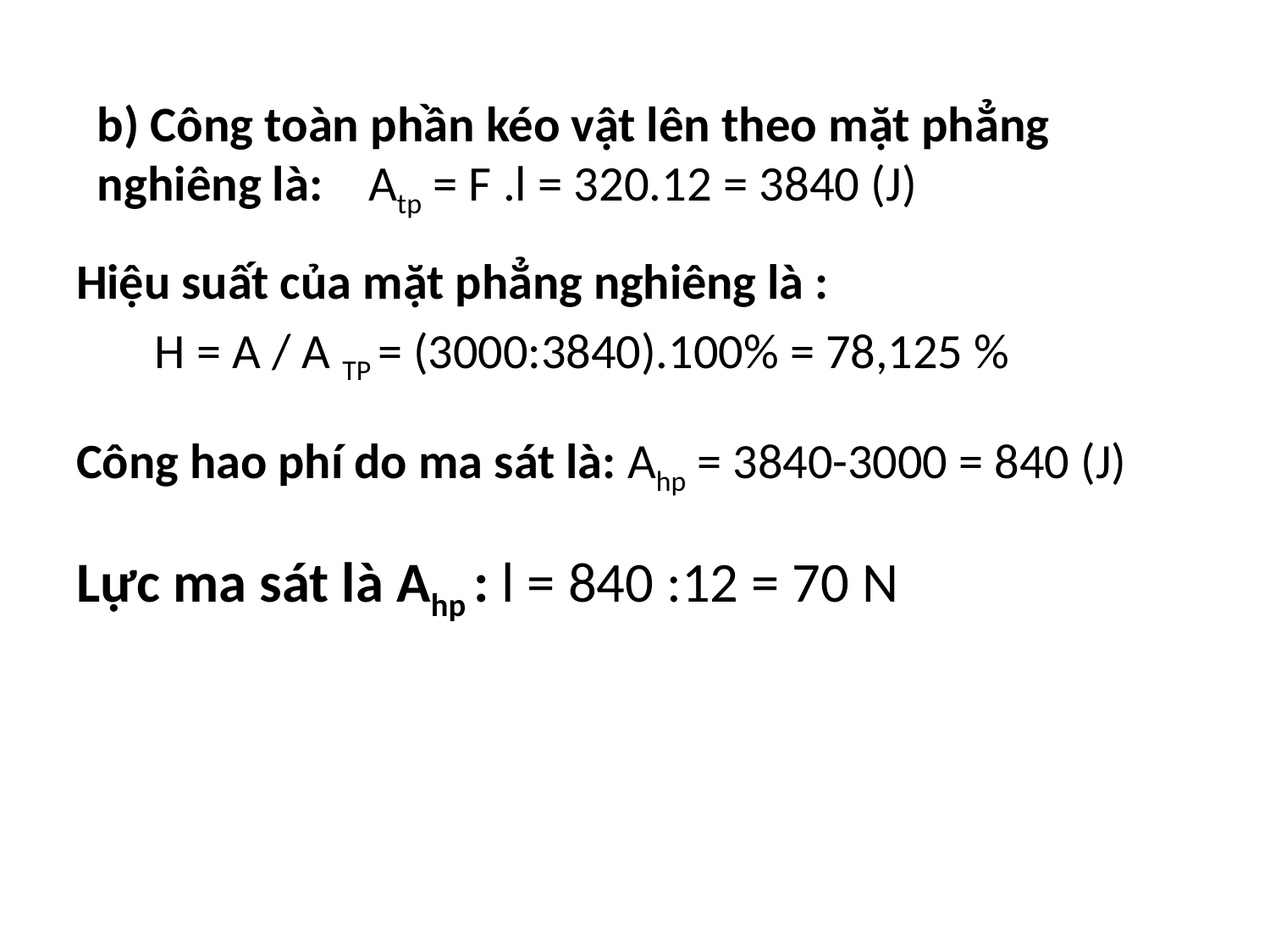

# b) Công toàn phần kéo vật lên theo mặt phẳng nghiêng là:    Atp = F .l = 320.12 = 3840 (J)
Hiệu suất của mặt phẳng nghiêng là :
       H = A / A TP = (3000:3840).100% = 78,125 %

Công hao phí do ma sát là: Ahp = 3840-3000 = 840 (J)

Lực ma sát là Ahp : l = 840 :12 = 70 N